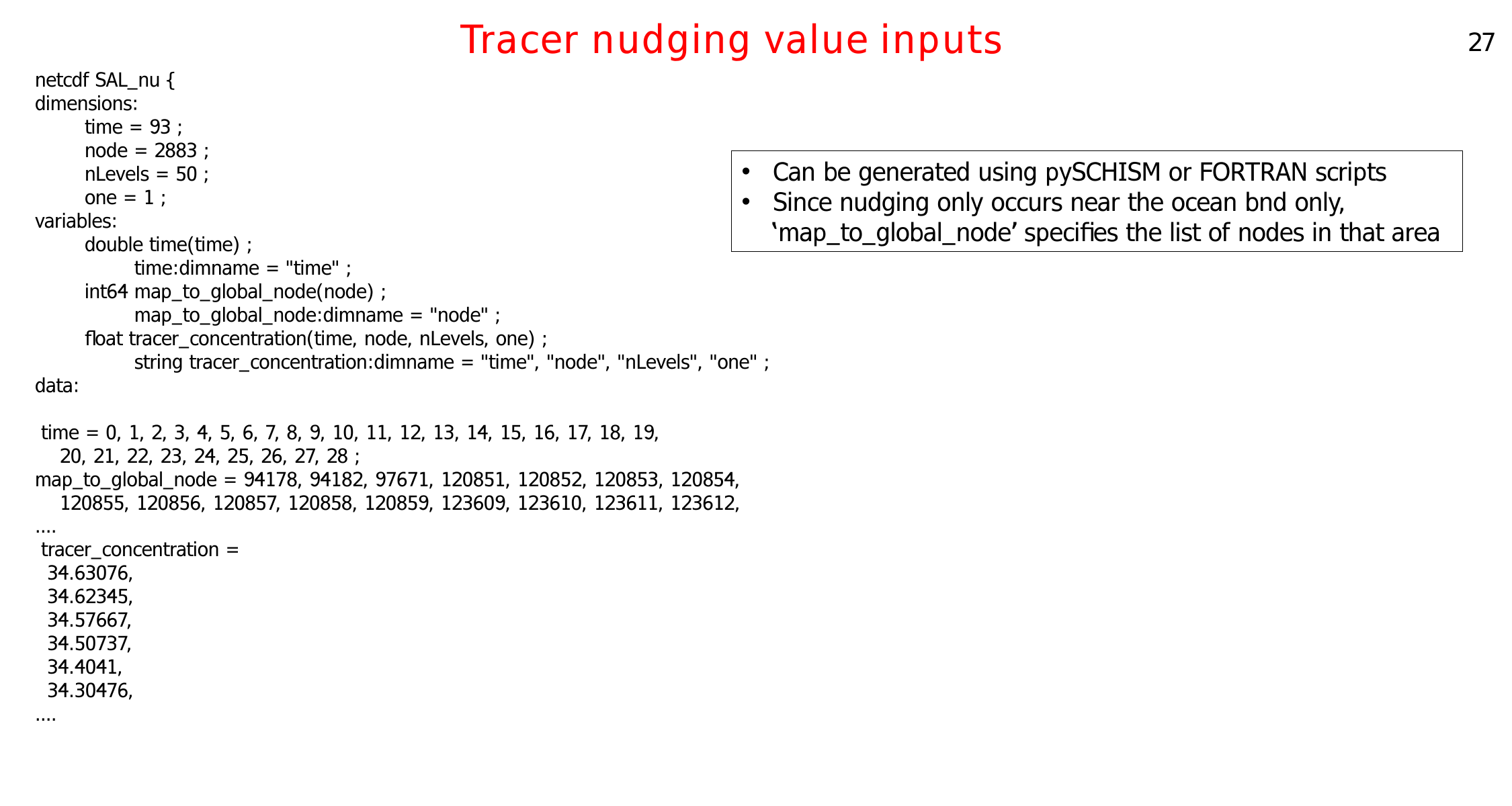

27
# Tracer nudging value inputs
netcdf SAL_nu {
dimensions:
        time = 93 ;
        node = 2883 ;
        nLevels = 50 ;
        one = 1 ;
variables:
        double time(time) ;
                time:dimname = "time" ;
        int64 map_to_global_node(node) ;
                map_to_global_node:dimname = "node" ;
        float tracer_concentration(time, node, nLevels, one) ;
                string tracer_concentration:dimname = "time", "node", "nLevels", "one" ;
data:

 time = 0, 1, 2, 3, 4, 5, 6, 7, 8, 9, 10, 11, 12, 13, 14, 15, 16, 17, 18, 19,
    20, 21, 22, 23, 24, 25, 26, 27, 28 ;
map_to_global_node = 94178, 94182, 97671, 120851, 120852, 120853, 120854,
    120855, 120856, 120857, 120858, 120859, 123609, 123610, 123611, 123612,
….
 tracer_concentration =
  34.63076,
  34.62345,
  34.57667,
  34.50737,
  34.4041,
  34.30476,
….
Can be generated using pySCHISM or FORTRAN scripts
Since nudging only occurs near the ocean bnd only, ‘map_to_global_node’ specifies the list of nodes in that area